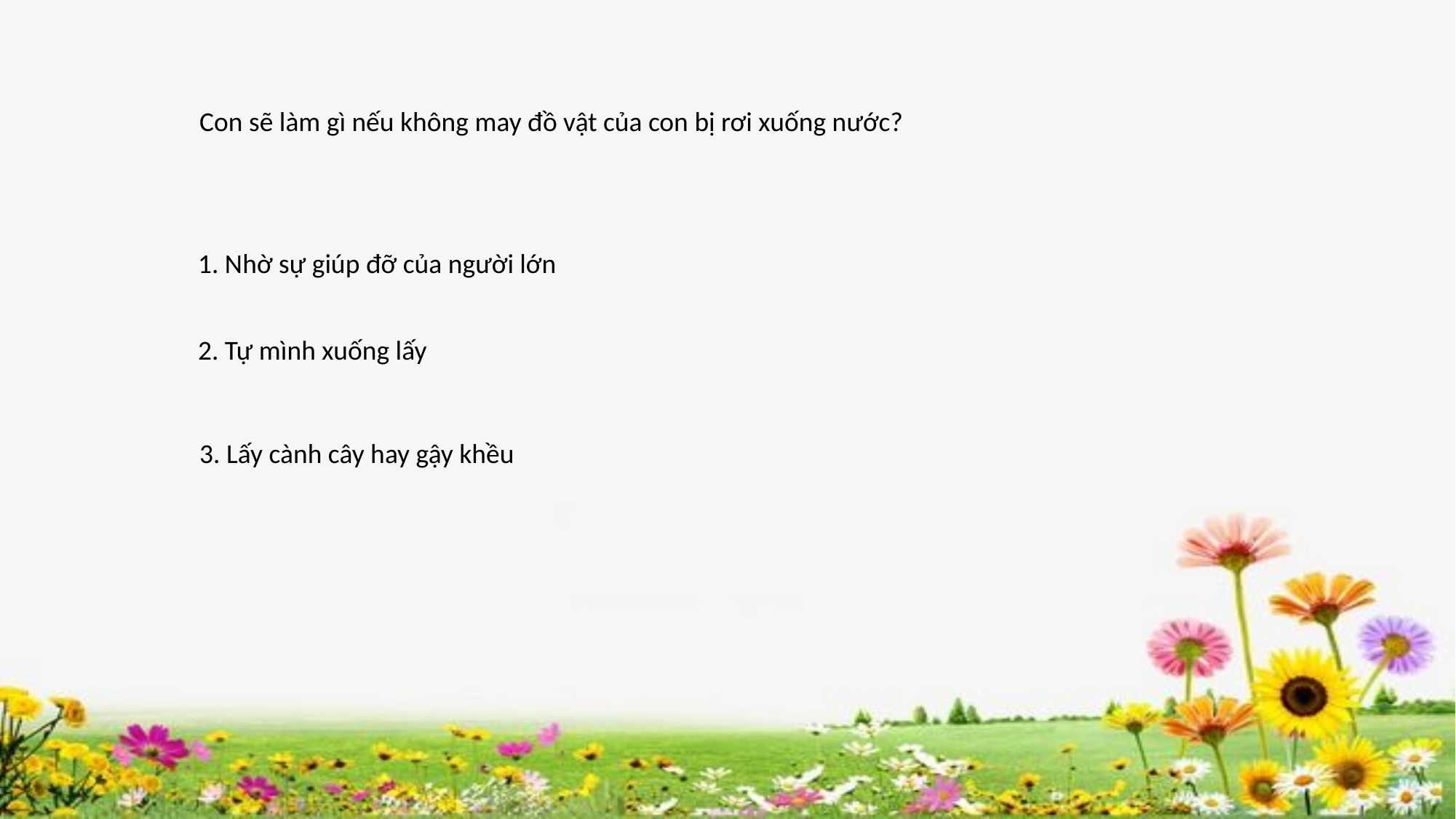

Con sẽ làm gì nếu không may đồ vật của con bị rơi xuống nước?
1. Nhờ sự giúp đỡ của người lớn
2. Tự mình xuống lấy
3. Lấy cành cây hay gậy khều